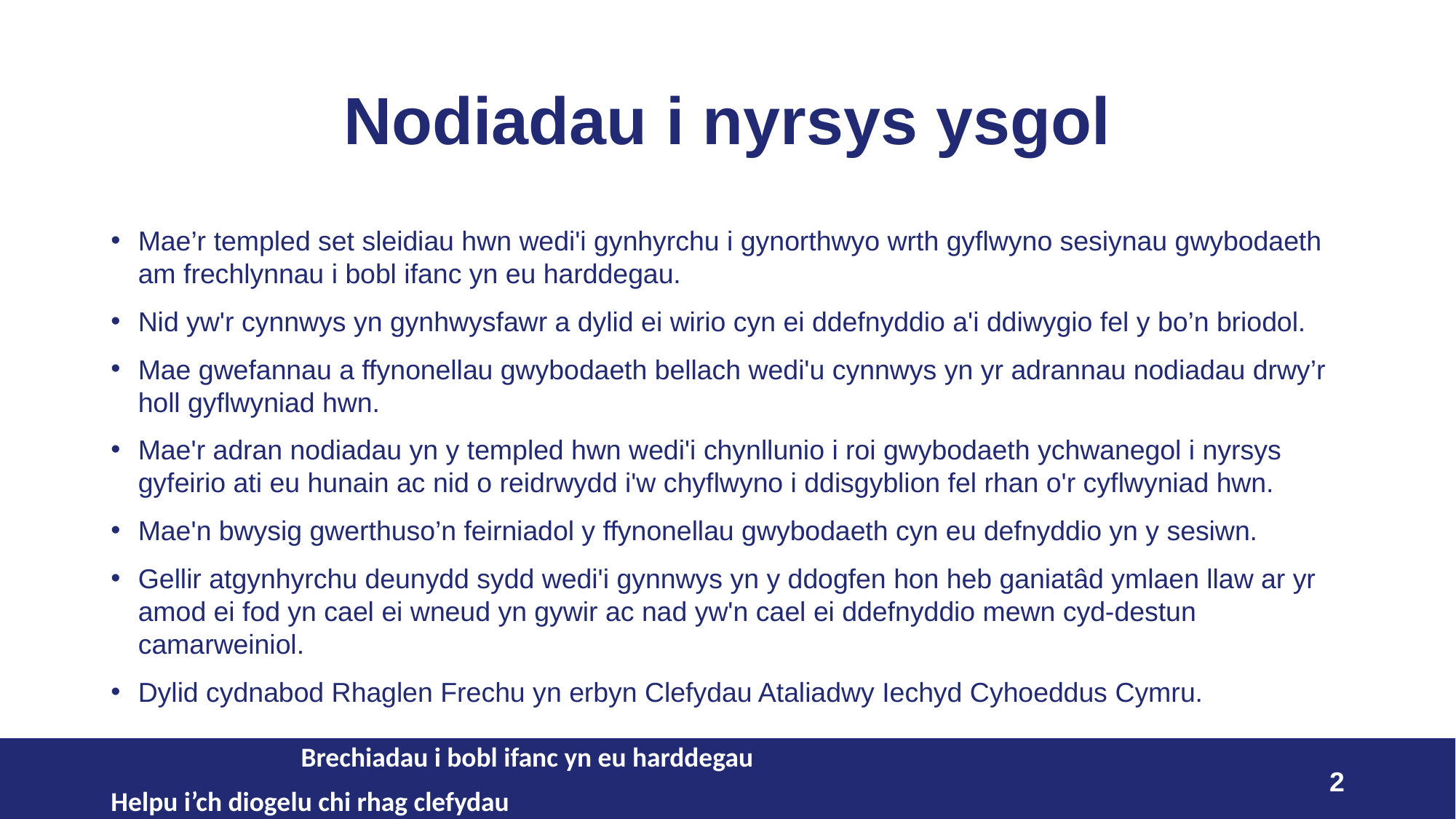

# Nodiadau i nyrsys ysgol
Mae’r templed set sleidiau hwn wedi'i gynhyrchu i gynorthwyo wrth gyflwyno sesiynau gwybodaeth am frechlynnau i bobl ifanc yn eu harddegau.
Nid yw'r cynnwys yn gynhwysfawr a dylid ei wirio cyn ei ddefnyddio a'i ddiwygio fel y bo’n briodol.
Mae gwefannau a ffynonellau gwybodaeth bellach wedi'u cynnwys yn yr adrannau nodiadau drwy’r holl gyflwyniad hwn.
Mae'r adran nodiadau yn y templed hwn wedi'i chynllunio i roi gwybodaeth ychwanegol i nyrsys gyfeirio ati eu hunain ac nid o reidrwydd i'w chyflwyno i ddisgyblion fel rhan o'r cyflwyniad hwn.
Mae'n bwysig gwerthuso’n feirniadol y ffynonellau gwybodaeth cyn eu defnyddio yn y sesiwn.
Gellir atgynhyrchu deunydd sydd wedi'i gynnwys yn y ddogfen hon heb ganiatâd ymlaen llaw ar yr amod ei fod yn cael ei wneud yn gywir ac nad yw'n cael ei ddefnyddio mewn cyd-destun camarweiniol.
Dylid cydnabod Rhaglen Frechu yn erbyn Clefydau Ataliadwy Iechyd Cyhoeddus Cymru.
Brechiadau i bobl ifanc yn eu harddegau
Helpu i’ch diogelu chi rhag clefydau
2